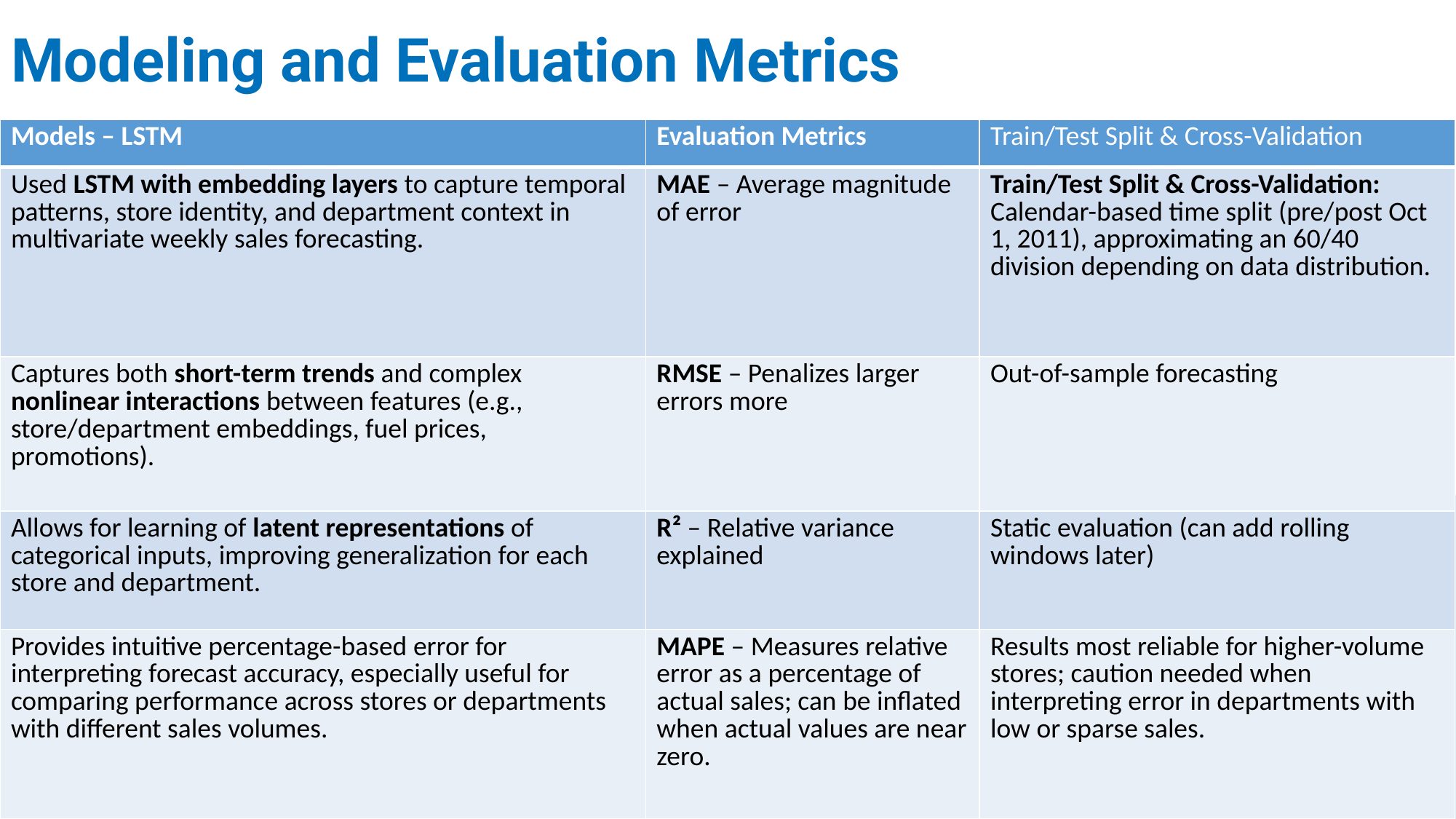

Modeling and Evaluation Metrics
| Models – LSTM | Evaluation Metrics | Train/Test Split & Cross-Validation |
| --- | --- | --- |
| Used LSTM with embedding layers to capture temporal patterns, store identity, and department context in multivariate weekly sales forecasting. | MAE – Average magnitude of error | Train/Test Split & Cross-Validation: Calendar-based time split (pre/post Oct 1, 2011), approximating an 60/40 division depending on data distribution. |
| Captures both short-term trends and complex nonlinear interactions between features (e.g., store/department embeddings, fuel prices, promotions). | RMSE – Penalizes larger errors more | Out-of-sample forecasting |
| Allows for learning of latent representations of categorical inputs, improving generalization for each store and department. | R² – Relative variance explained | Static evaluation (can add rolling windows later) |
| Provides intuitive percentage-based error for interpreting forecast accuracy, especially useful for comparing performance across stores or departments with different sales volumes. | MAPE – Measures relative error as a percentage of actual sales; can be inflated when actual values are near zero. | Results most reliable for higher-volume stores; caution needed when interpreting error in departments with low or sparse sales. |